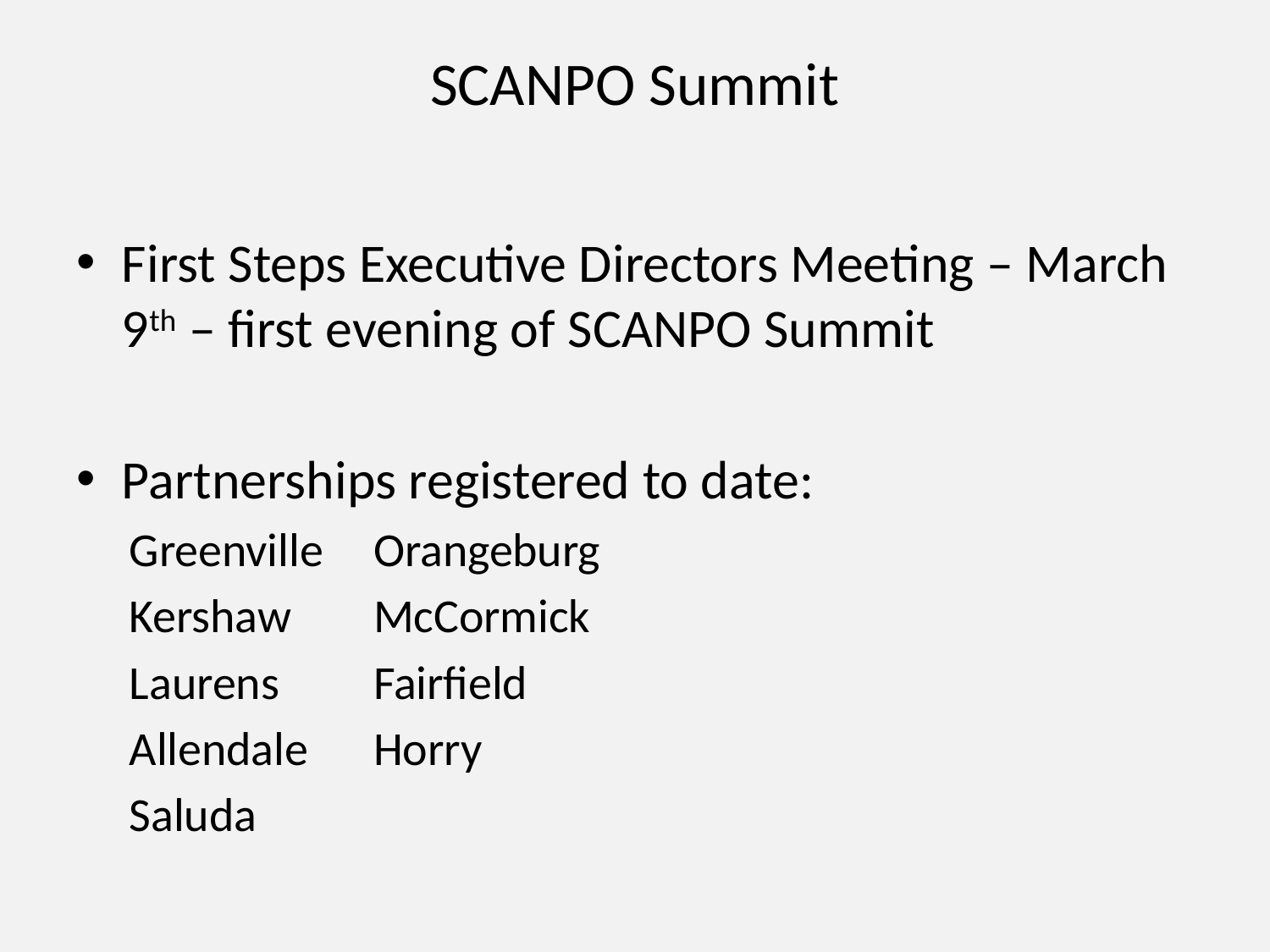

# SCANPO Summit
First Steps Executive Directors Meeting – March 9th – first evening of SCANPO Summit

Partnerships registered to date:
Greenville	Orangeburg
Kershaw		McCormick
Laurens		Fairfield
Allendale		Horry
Saluda